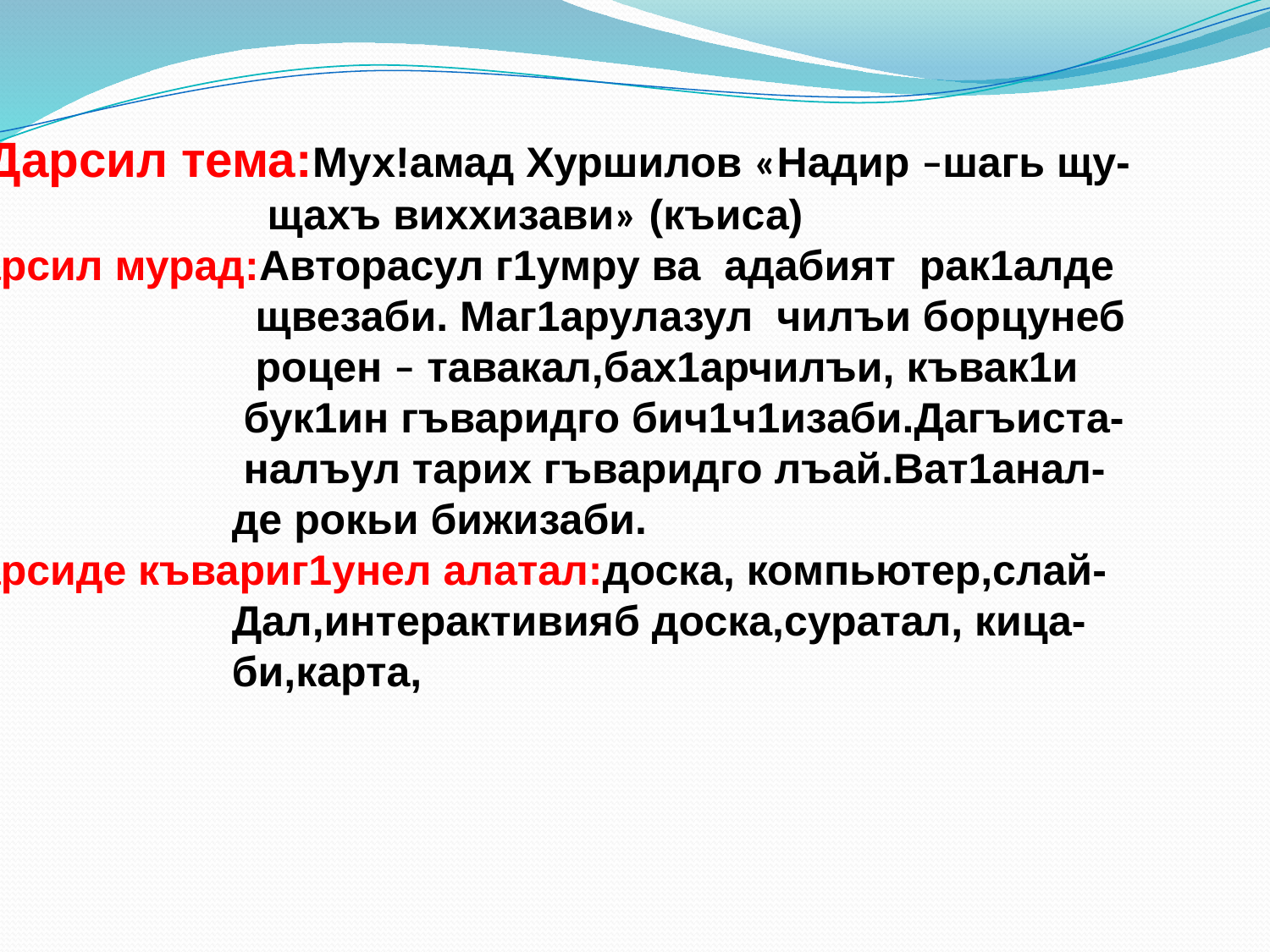

Дарсил тема:Мух!амад Хуршилов «Надир –шагь щу-
                                 щахъ виххизави» (къиса)
      Дарсил мурад:Авторасул г1умру ва  адабият  рак1алде
                                щвезаби. Маг1арулазул  чилъи борцунеб
                                роцен – тавакал,бах1арчилъи, къвак1и
                               бук1ин гъваридго бич1ч1изаби.Дагъиста-
                               налъул тарих гъваридго лъай.Ват1анал-
                              де рокьи бижизаби.
      Дарсиде къвариг1унел алатал:доска, компьютер,слай-
                              Дал,интерактивияб доска,суратал, кица-
                              би,карта,